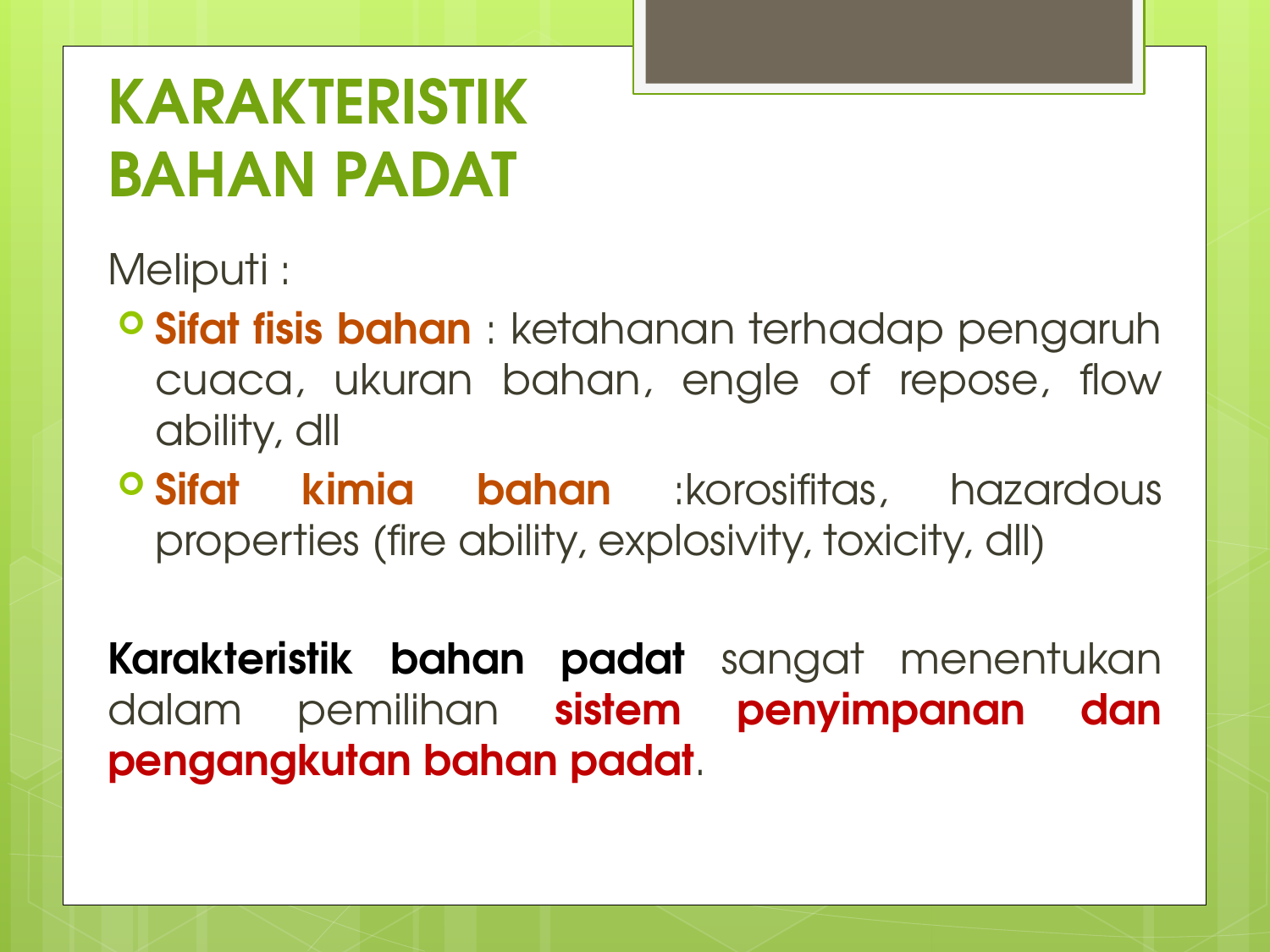

# KARAKTERISTIK BAHAN PADAT
Meliputi :
Sifat fisis bahan : ketahanan terhadap pengaruh cuaca, ukuran bahan, engle of repose, flow ability, dll
Sifat kimia bahan :korosifitas, hazardous properties (fire ability, explosivity, toxicity, dll)

Karakteristik bahan padat sangat menentukan dalam pemilihan sistem penyimpanan dan pengangkutan bahan padat.